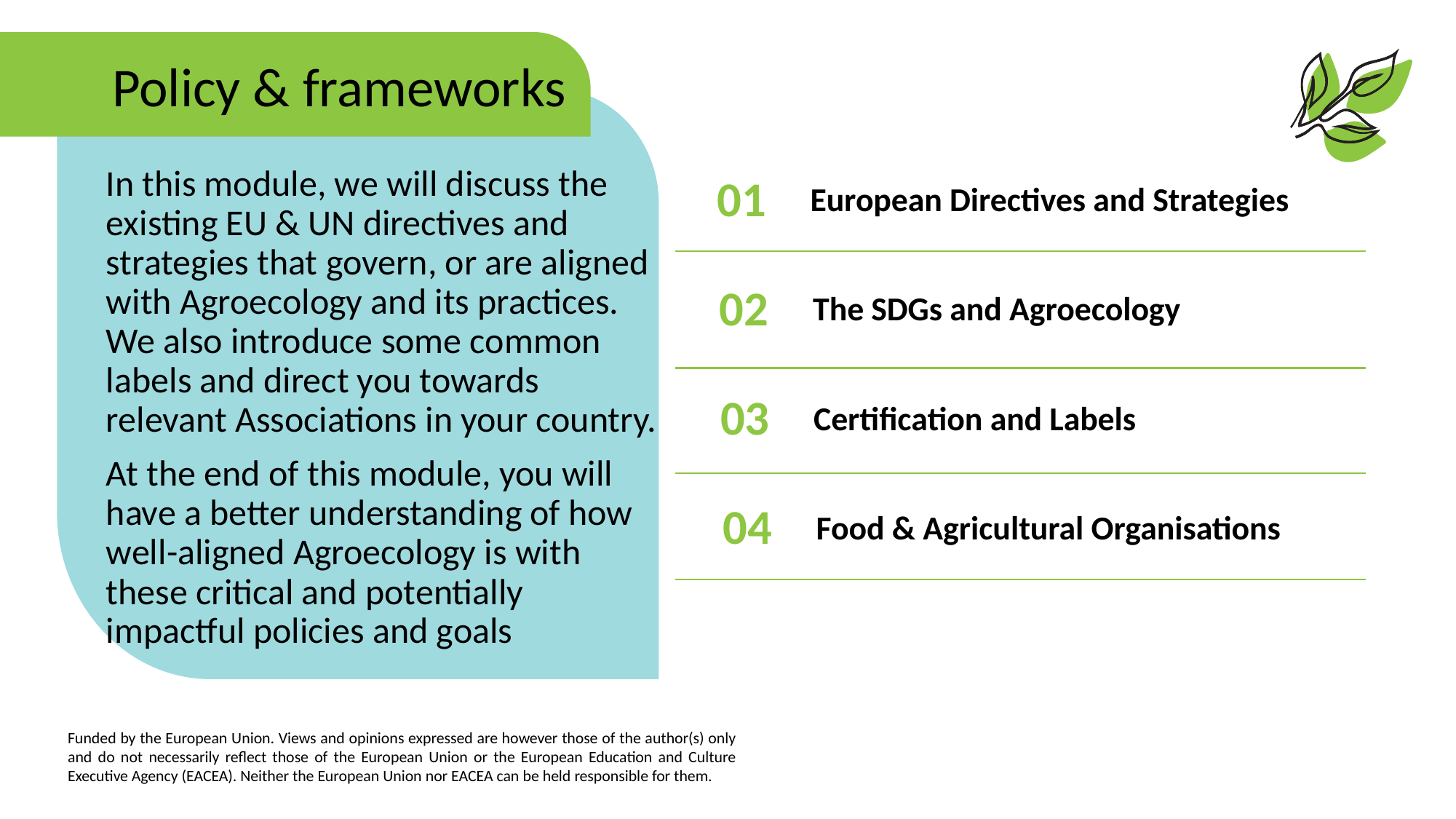

Policy & frameworks
In this module, we will discuss the existing EU & UN directives and strategies that govern, or are aligned with Agroecology and its practices. We also introduce some common labels and direct you towards relevant Associations in your country.
At the end of this module, you will have a better understanding of how well-aligned Agroecology is with these critical and potentially impactful policies and goals
01
European Directives and Strategies
02
The SDGs and Agroecology
03
Certification and Labels
04
Food & Agricultural Organisations